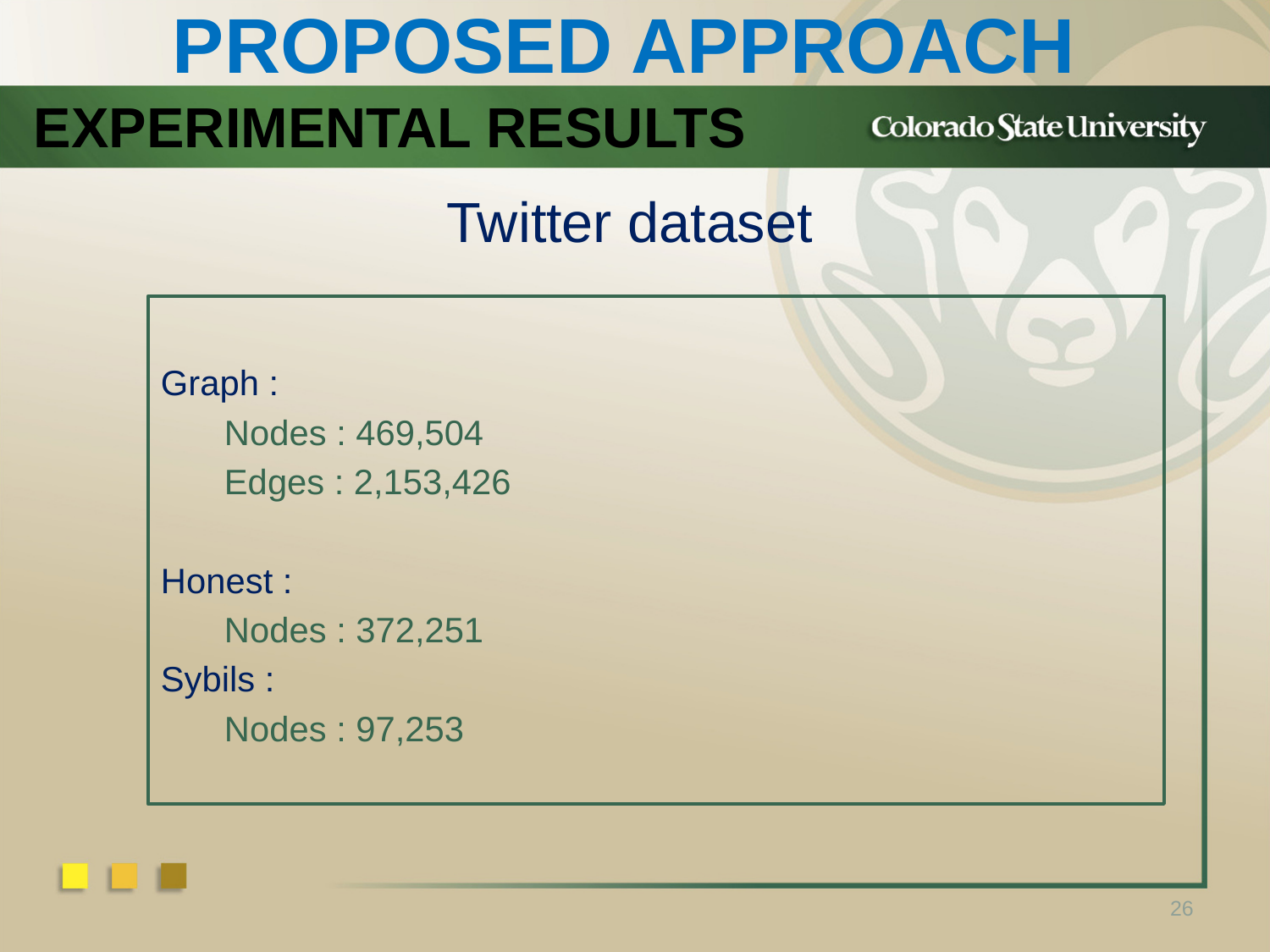

# Proposed approach
Experimental results
Twitter dataset

Graph :
Nodes : 469,504
Edges : 2,153,426

Honest :
Nodes : 372,251
Sybils :
Nodes : 97,253
26